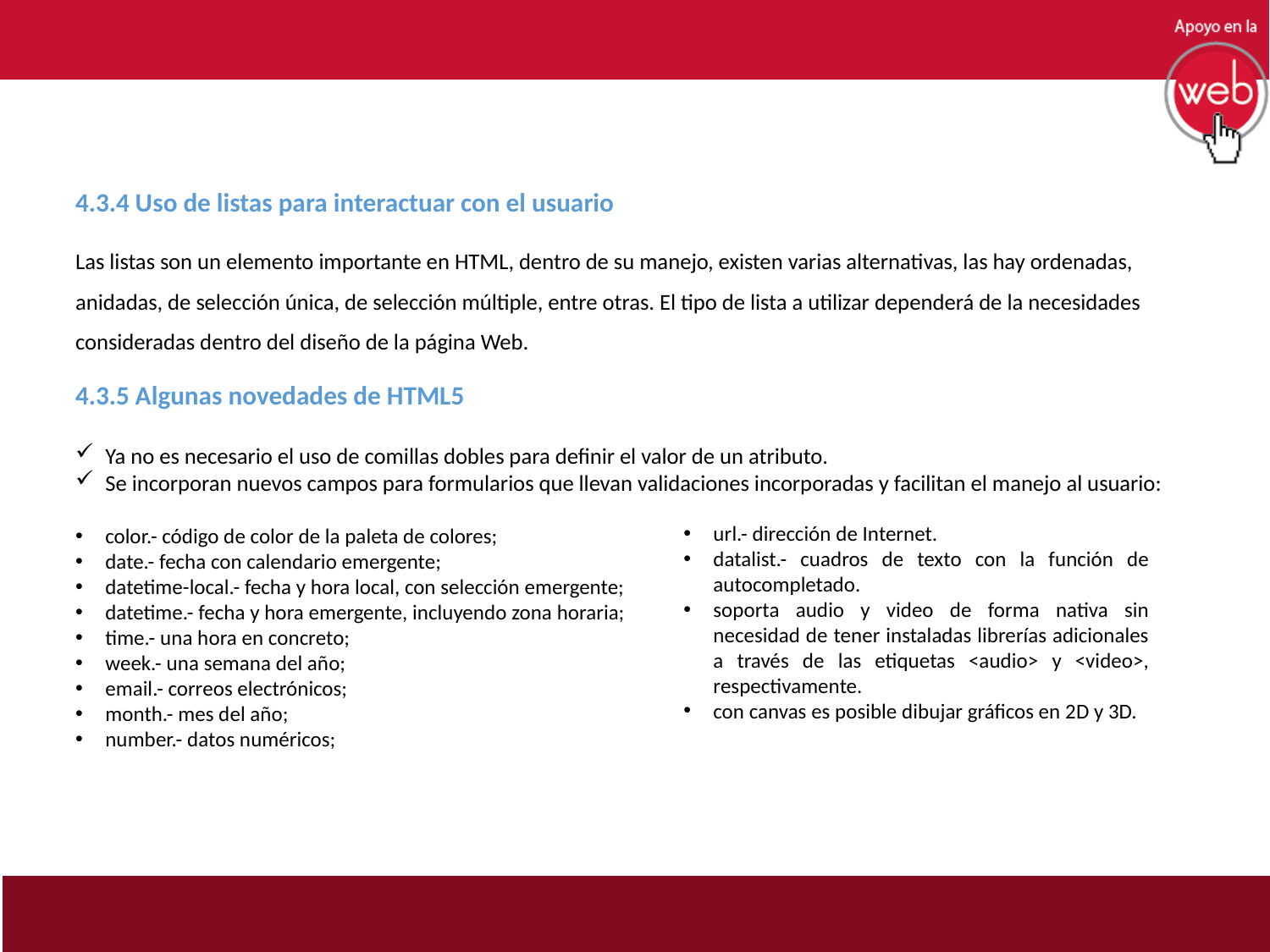

4.3.4 Uso de listas para interactuar con el usuario

Las listas son un elemento importante en HTML, dentro de su manejo, existen varias alternativas, las hay ordenadas, anidadas, de selección única, de selección múltiple, entre otras. El tipo de lista a utilizar dependerá de la necesidades consideradas dentro del diseño de la página Web.

4.3.5 Algunas novedades de HTML5

Ya no es necesario el uso de comillas dobles para definir el valor de un atributo.
Se incorporan nuevos campos para formularios que llevan validaciones incorporadas y facilitan el manejo al usuario:

color.- código de color de la paleta de colores;
date.- fecha con calendario emergente;
datetime-local.- fecha y hora local, con selección emergente;
datetime.- fecha y hora emergente, incluyendo zona horaria;
time.- una hora en concreto;
week.- una semana del año;
email.- correos electrónicos;
month.- mes del año;
number.- datos numéricos;
url.- dirección de Internet.
datalist.- cuadros de texto con la función de autocompletado.
soporta audio y video de forma nativa sin necesidad de tener instaladas librerías adicionales a través de las etiquetas <audio> y <video>, respectivamente.
con canvas es posible dibujar gráficos en 2D y 3D.